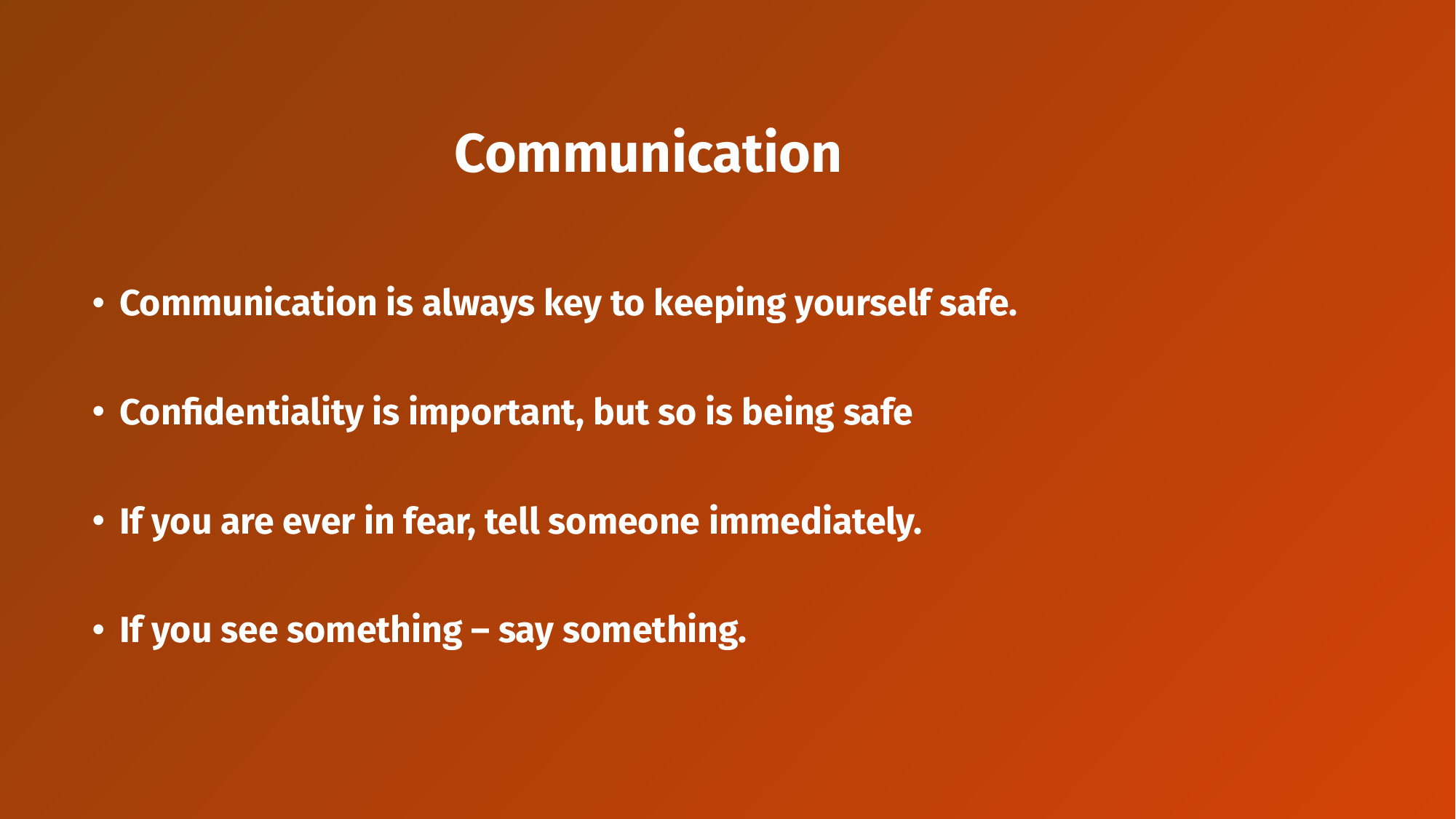

# Communication
Communication is always key to keeping yourself safe.

Confidentiality is important, but so is being safe

If you are ever in fear, tell someone immediately.

If you see something – say something.